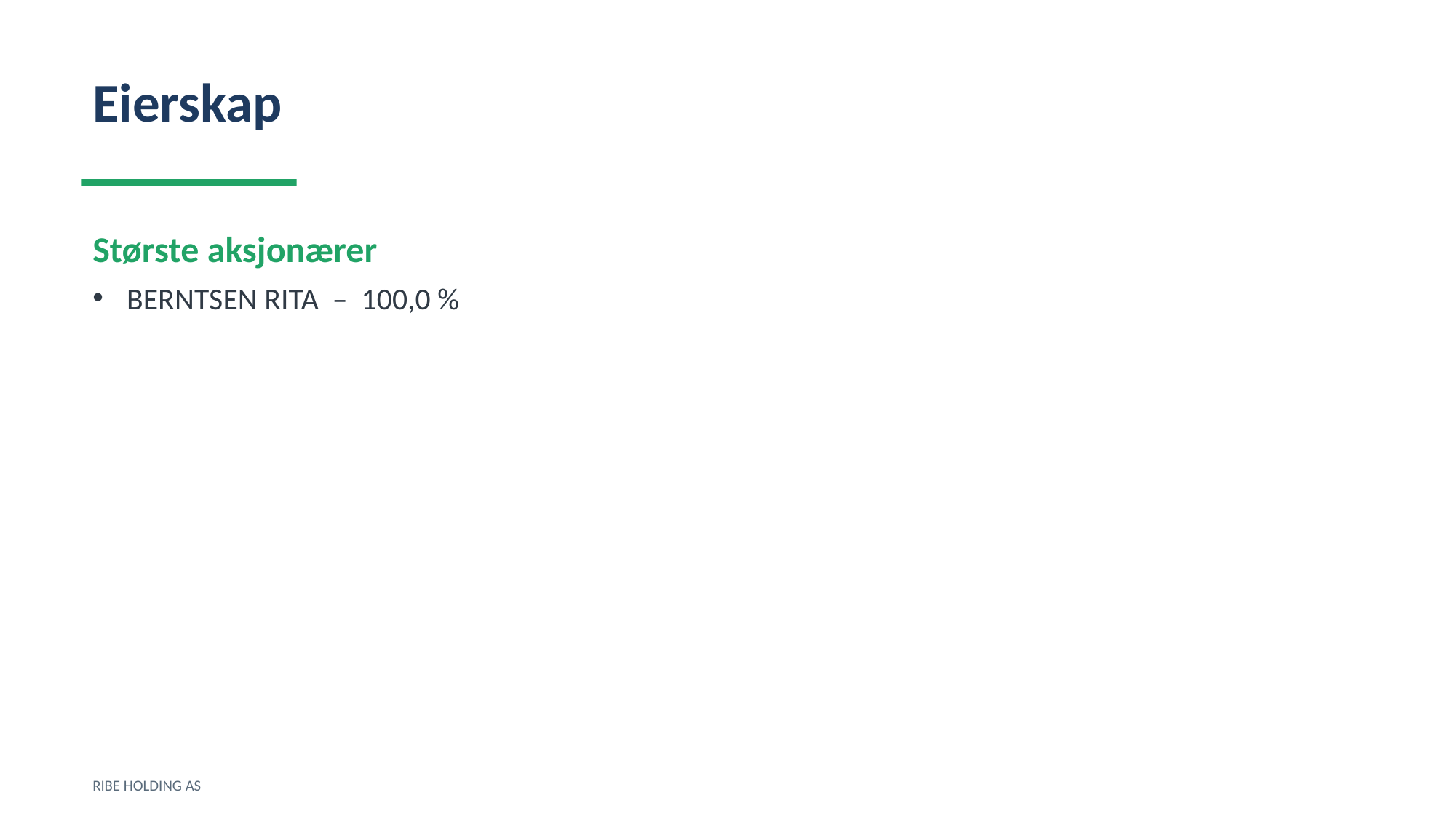

Eierskap

Største aksjonærer
BERNTSEN RITA  –  100,0 %
RIBE HOLDING AS